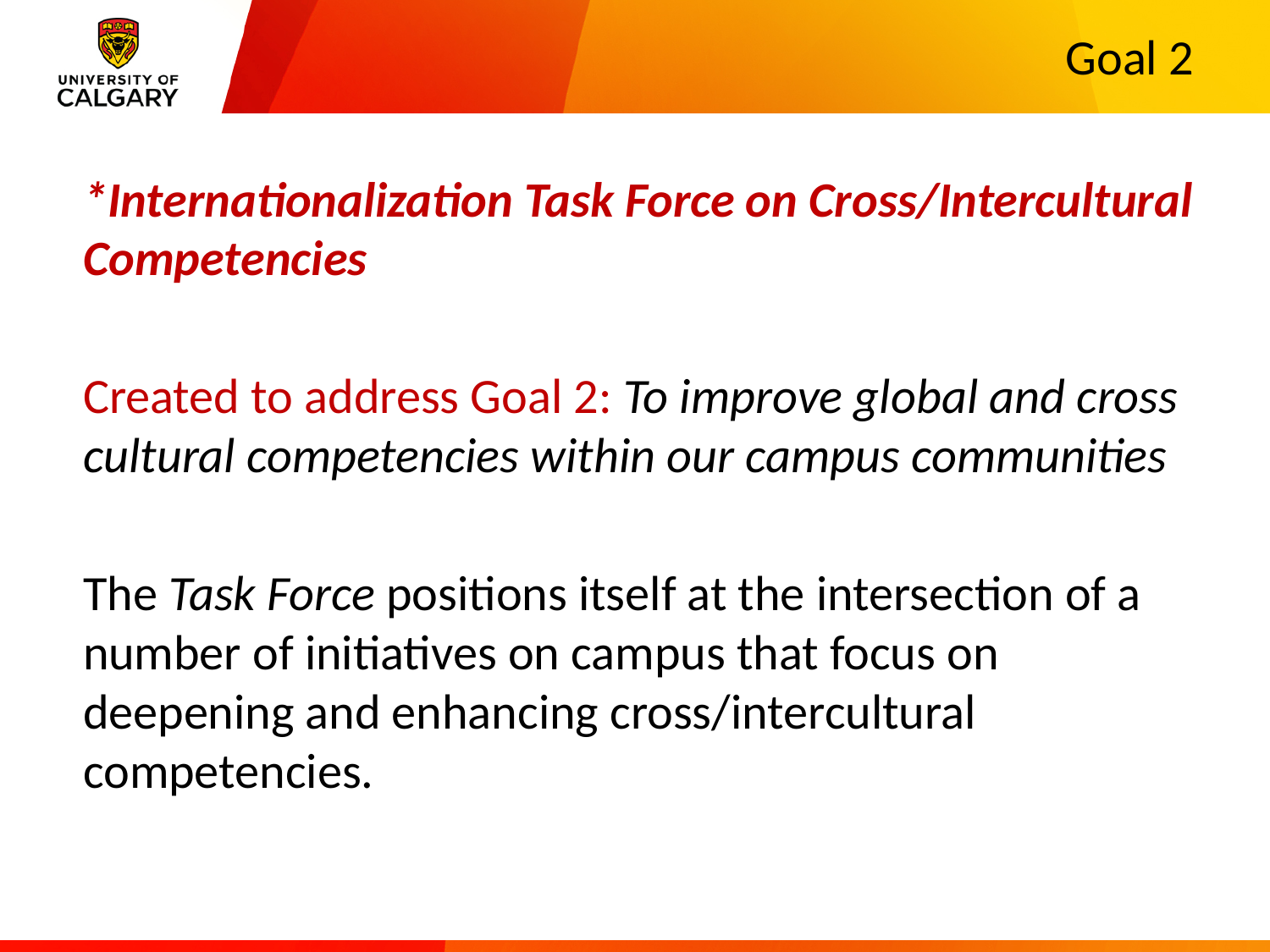

# Goal 2
*Internationalization Task Force on Cross/Intercultural Competencies

Created to address Goal 2: To improve global and cross cultural competencies within our campus communities

The Task Force positions itself at the intersection of a number of initiatives on campus that focus on deepening and enhancing cross/intercultural competencies.